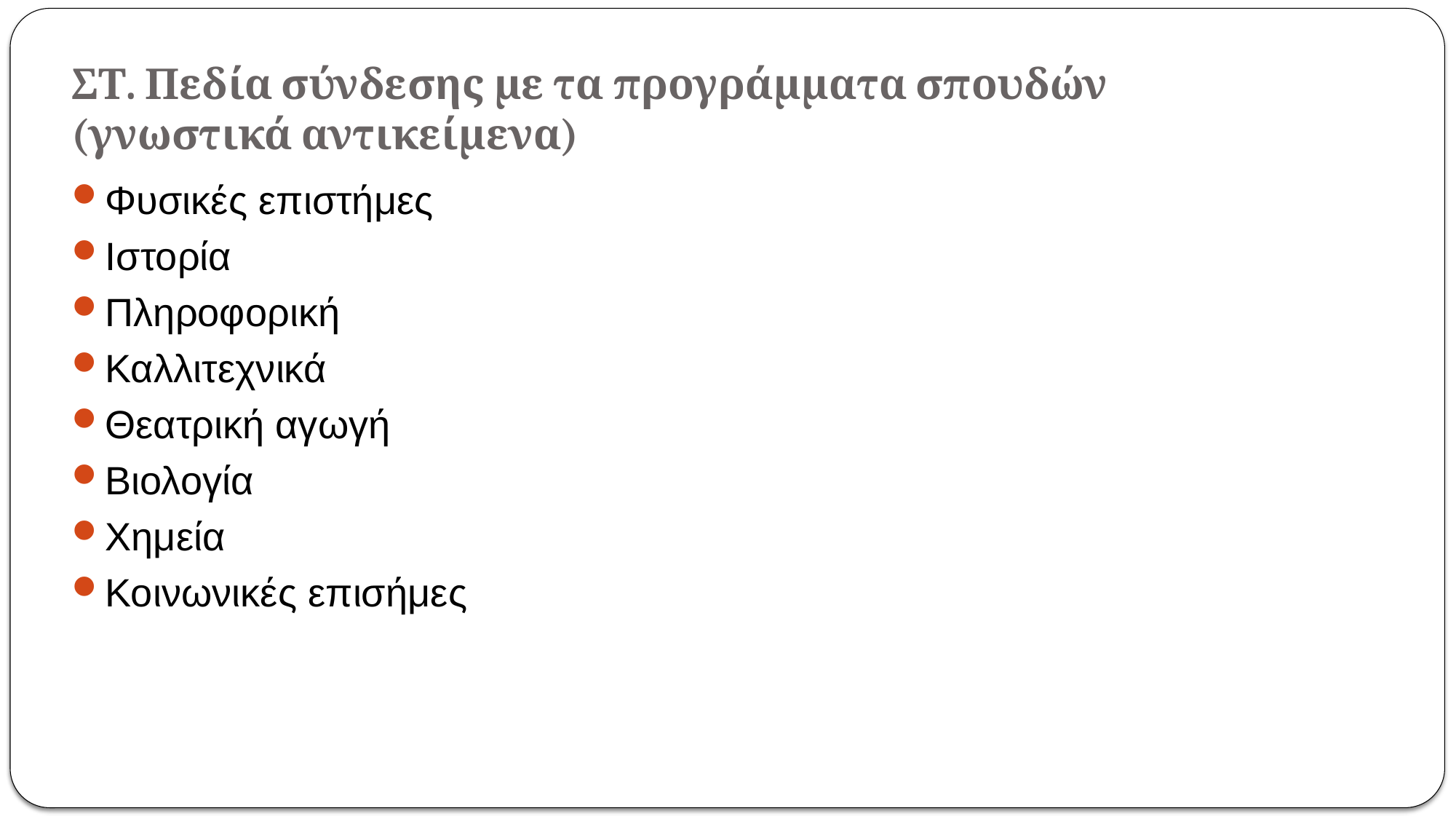

# ΣΤ. Πεδία σύνδεσης με τα προγράμματα σπουδών (γνωστικά αντικείμενα)
Φυσικές επιστήμες
Ιστορία
Πληροφορική
Καλλιτεχνικά
Θεατρική αγωγή
Βιολογία
Χημεία
Κοινωνικές επισήμες